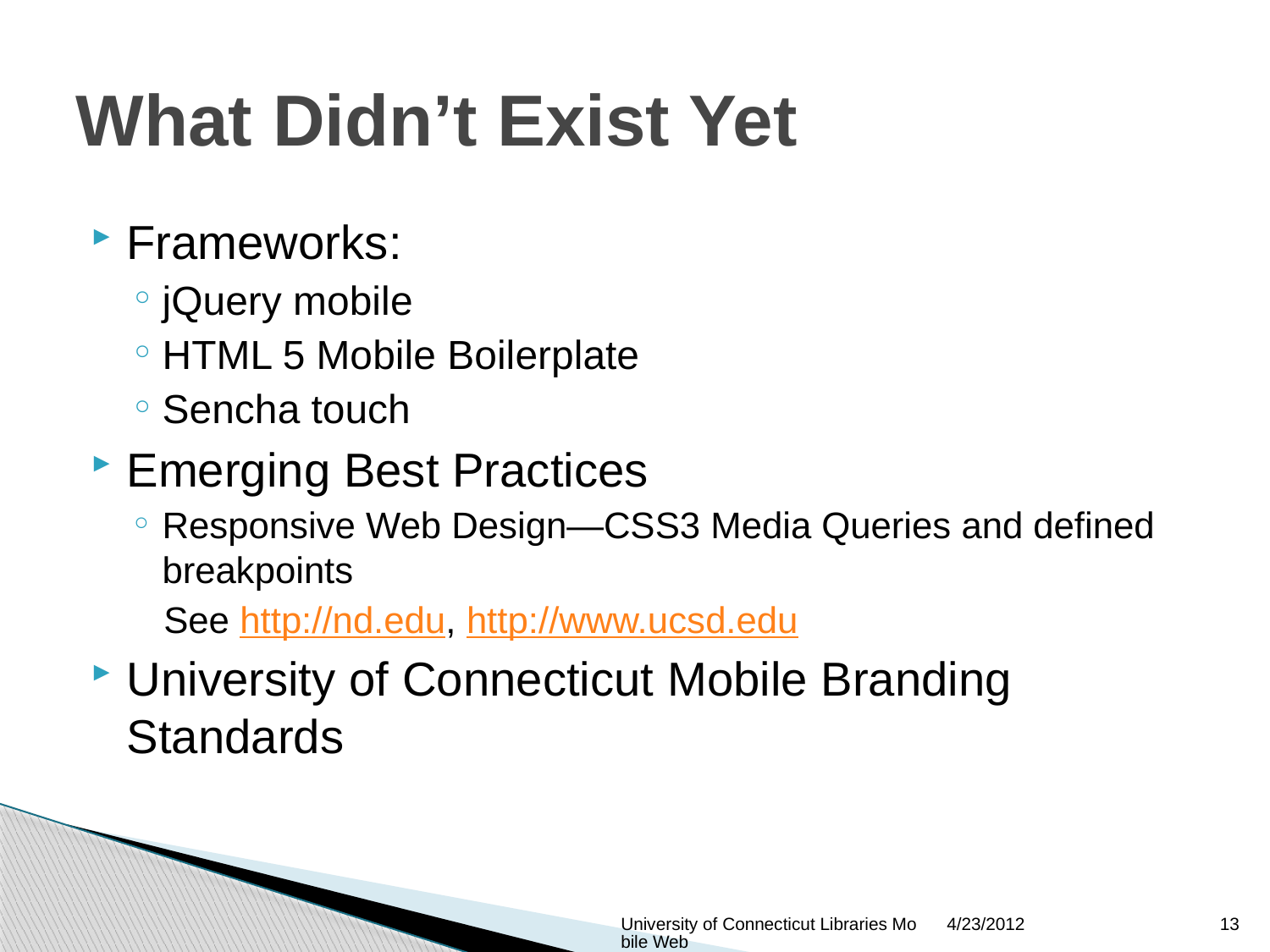

# What Didn’t Exist Yet
Frameworks:
jQuery mobile
HTML 5 Mobile Boilerplate
Sencha touch
Emerging Best Practices
Responsive Web Design—CSS3 Media Queries and defined breakpoints
See http://nd.edu, http://www.ucsd.edu
University of Connecticut Mobile Branding Standards
University of Connecticut Libraries Mobile Web
4/23/2012
13